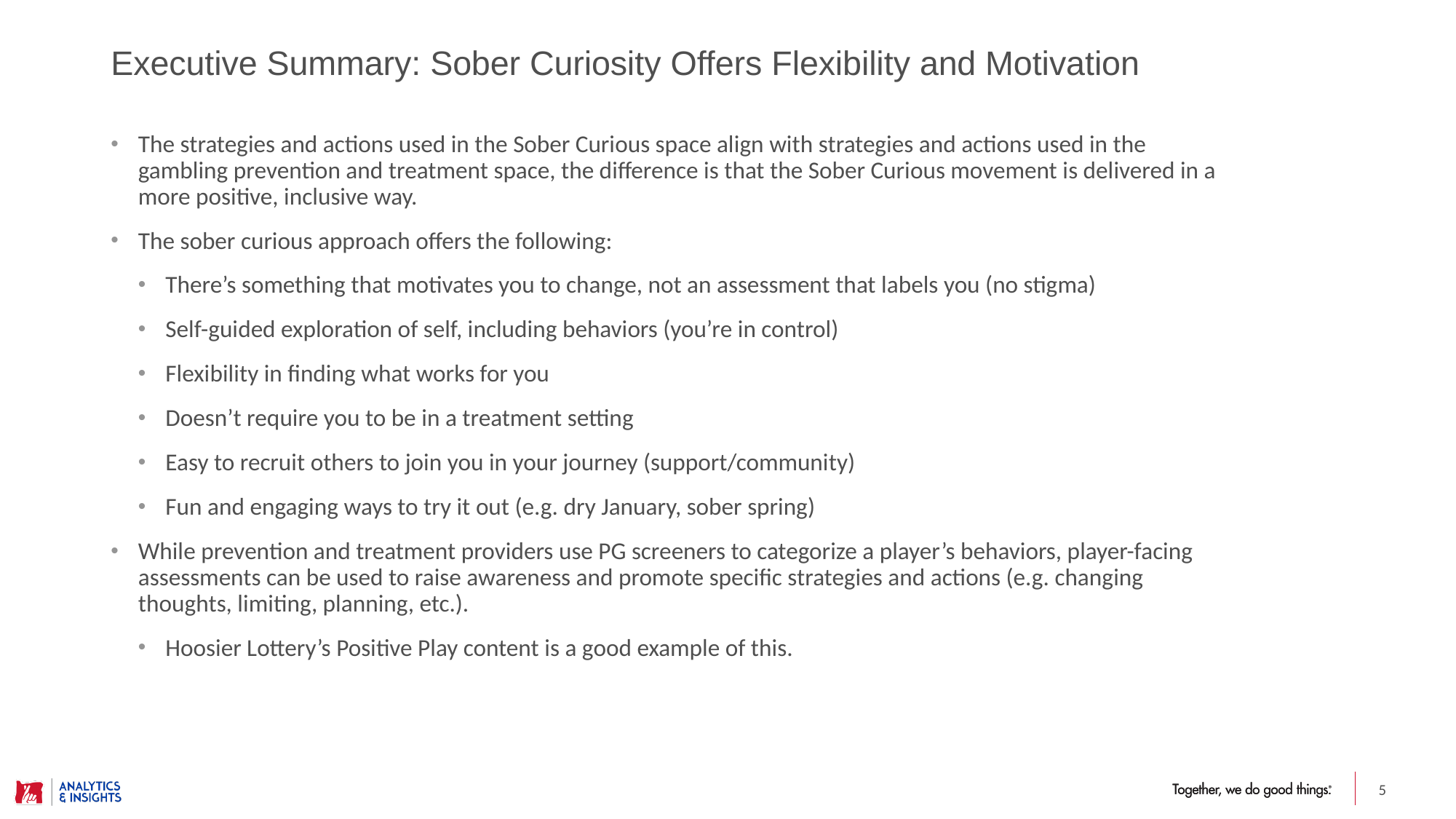

# Executive Summary: Sober Curiosity Offers Flexibility and Motivation
The strategies and actions used in the Sober Curious space align with strategies and actions used in the gambling prevention and treatment space, the difference is that the Sober Curious movement is delivered in a more positive, inclusive way.
The sober curious approach offers the following:
There’s something that motivates you to change, not an assessment that labels you (no stigma)
Self-guided exploration of self, including behaviors (you’re in control)
Flexibility in finding what works for you
Doesn’t require you to be in a treatment setting
Easy to recruit others to join you in your journey (support/community)
Fun and engaging ways to try it out (e.g. dry January, sober spring)
While prevention and treatment providers use PG screeners to categorize a player’s behaviors, player-facing assessments can be used to raise awareness and promote specific strategies and actions (e.g. changing thoughts, limiting, planning, etc.).
Hoosier Lottery’s Positive Play content is a good example of this.
5